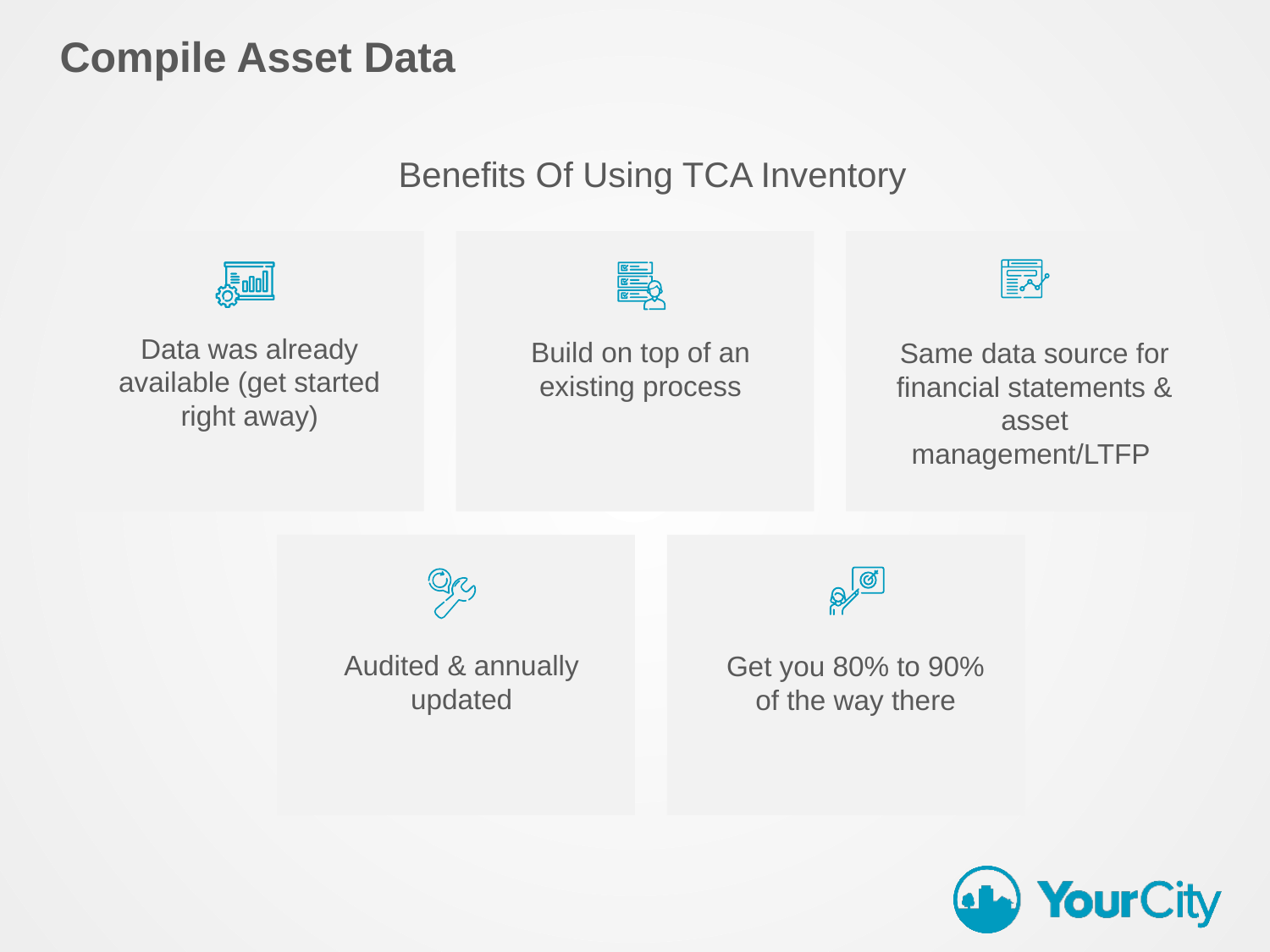

# Compile Asset Data
Benefits Of Using TCA Inventory

Data was already available (get started right away)
Build on top of an existing process
Same data source for financial statements & asset management/LTFP
Check-In

Audited & annually updated
Get you 80% to 90% of the way there